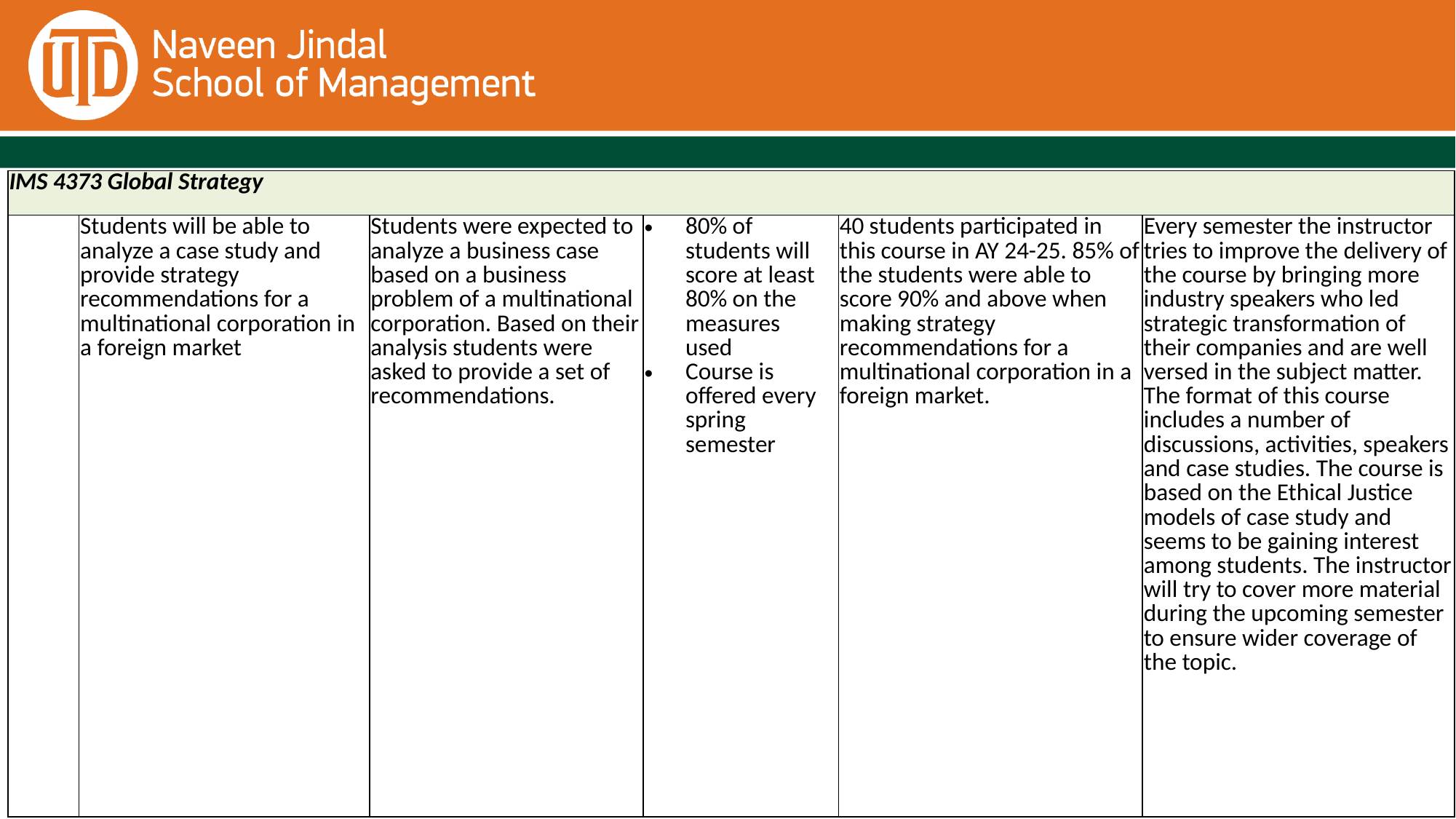

| IMS 4373 Global Strategy |  |  |  |  |  |
| --- | --- | --- | --- | --- | --- |
| CSLO 1 | Students will be able to analyze a case study and provide strategy recommendations for a multinational corporation in a foreign market | Students were expected to analyze a business case based on a business problem of a multinational corporation. Based on their analysis students were asked to provide a set of recommendations. | 80% of students will score at least 80% on the measures used  Course is offered every spring semester | 40 students participated in this course in AY 24-25. 85% of the students were able to score 90% and above when making strategy recommendations for a multinational corporation in a foreign market. | Every semester the instructor tries to improve the delivery of the course by bringing more industry speakers who led strategic transformation of their companies and are well versed in the subject matter. The format of this course includes a number of discussions, activities, speakers and case studies. The course is based on the Ethical Justice models of case study and seems to be gaining interest among students. The instructor will try to cover more material during the upcoming semester to ensure wider coverage of the topic. |